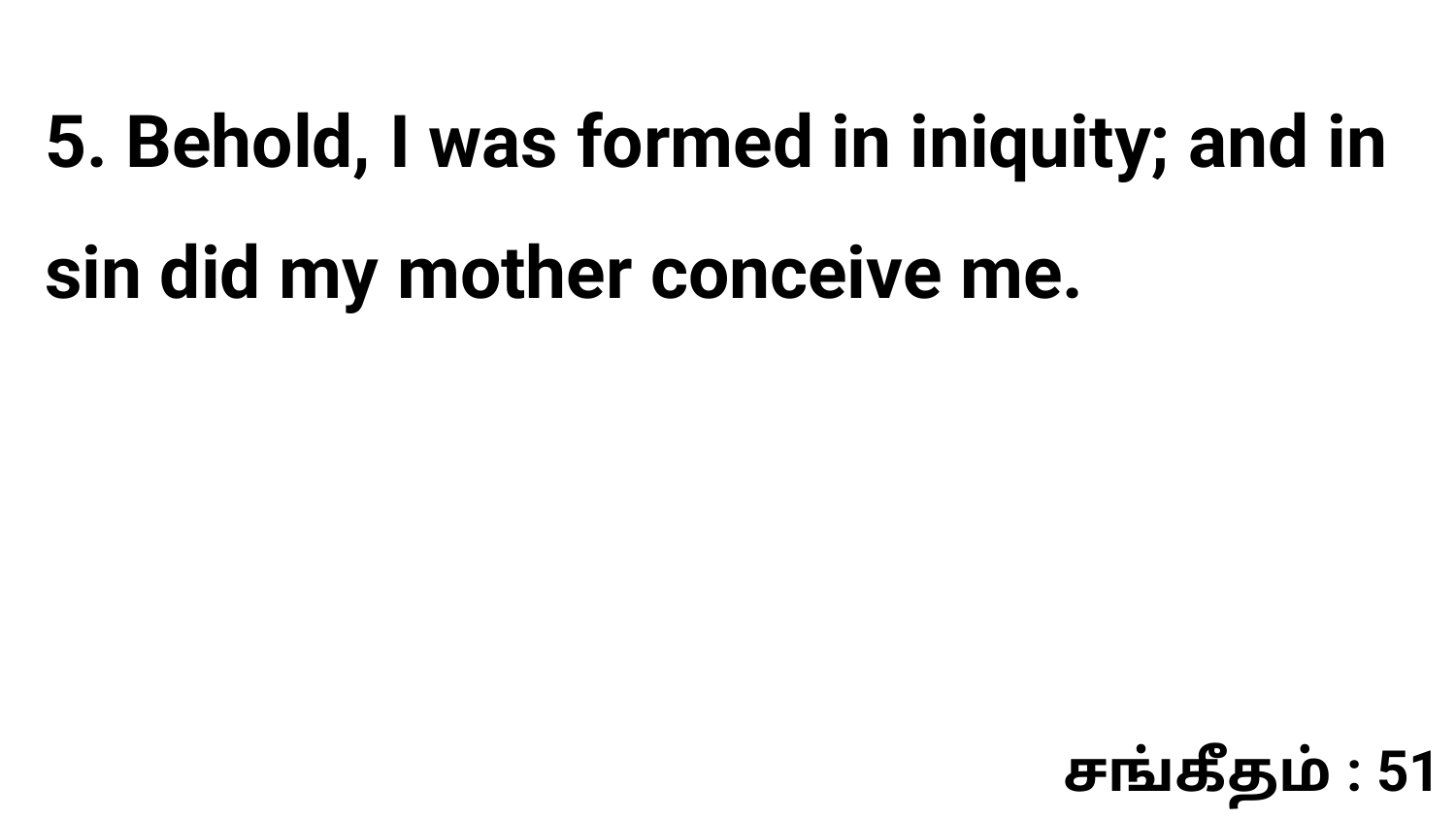

5. Behold, I was formed in iniquity; and in sin did my mother conceive me.
சங்கீதம் : 51